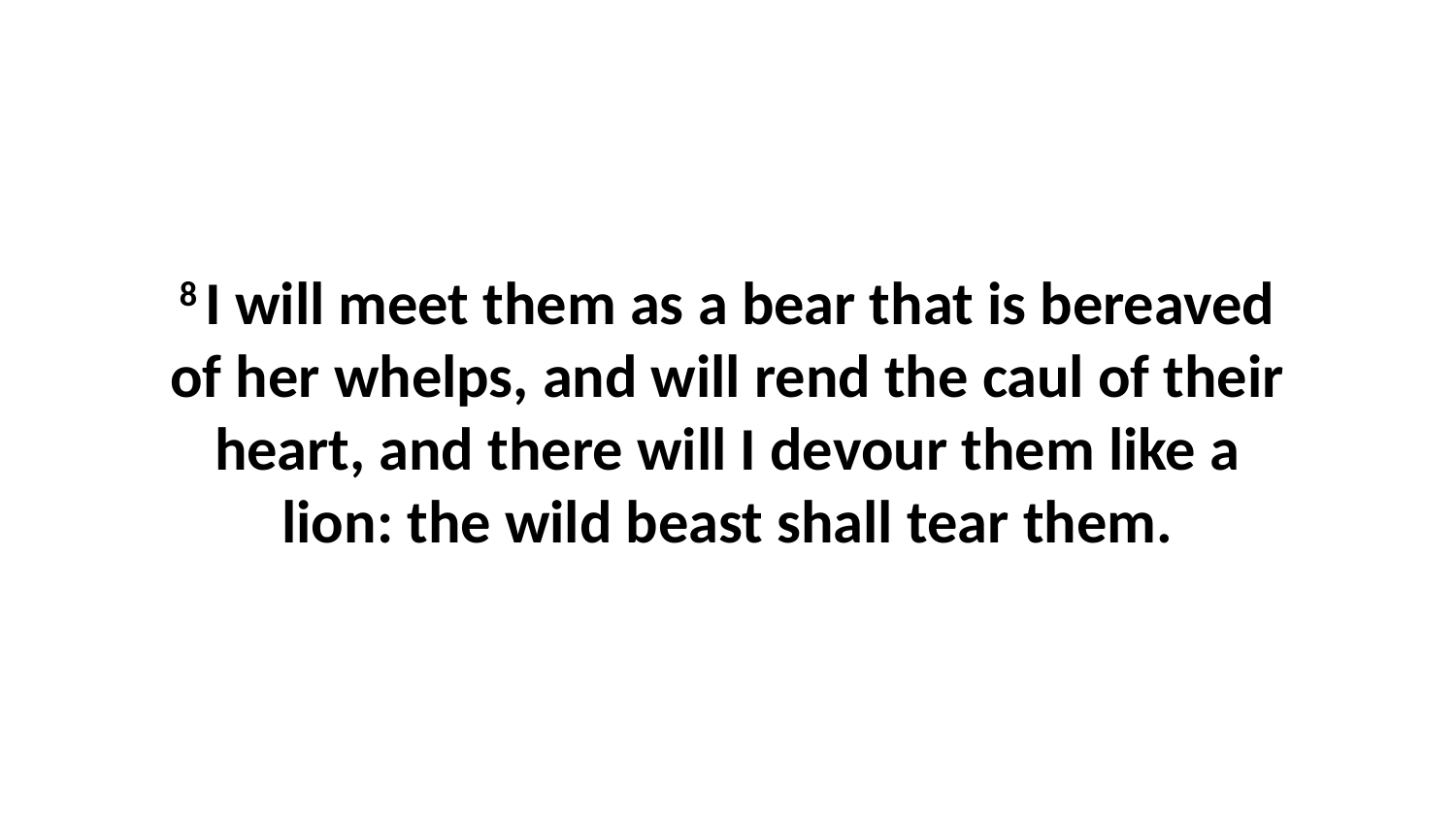

8 I will meet them as a bear that is bereaved of her whelps, and will rend the caul of their heart, and there will I devour them like a lion: the wild beast shall tear them.